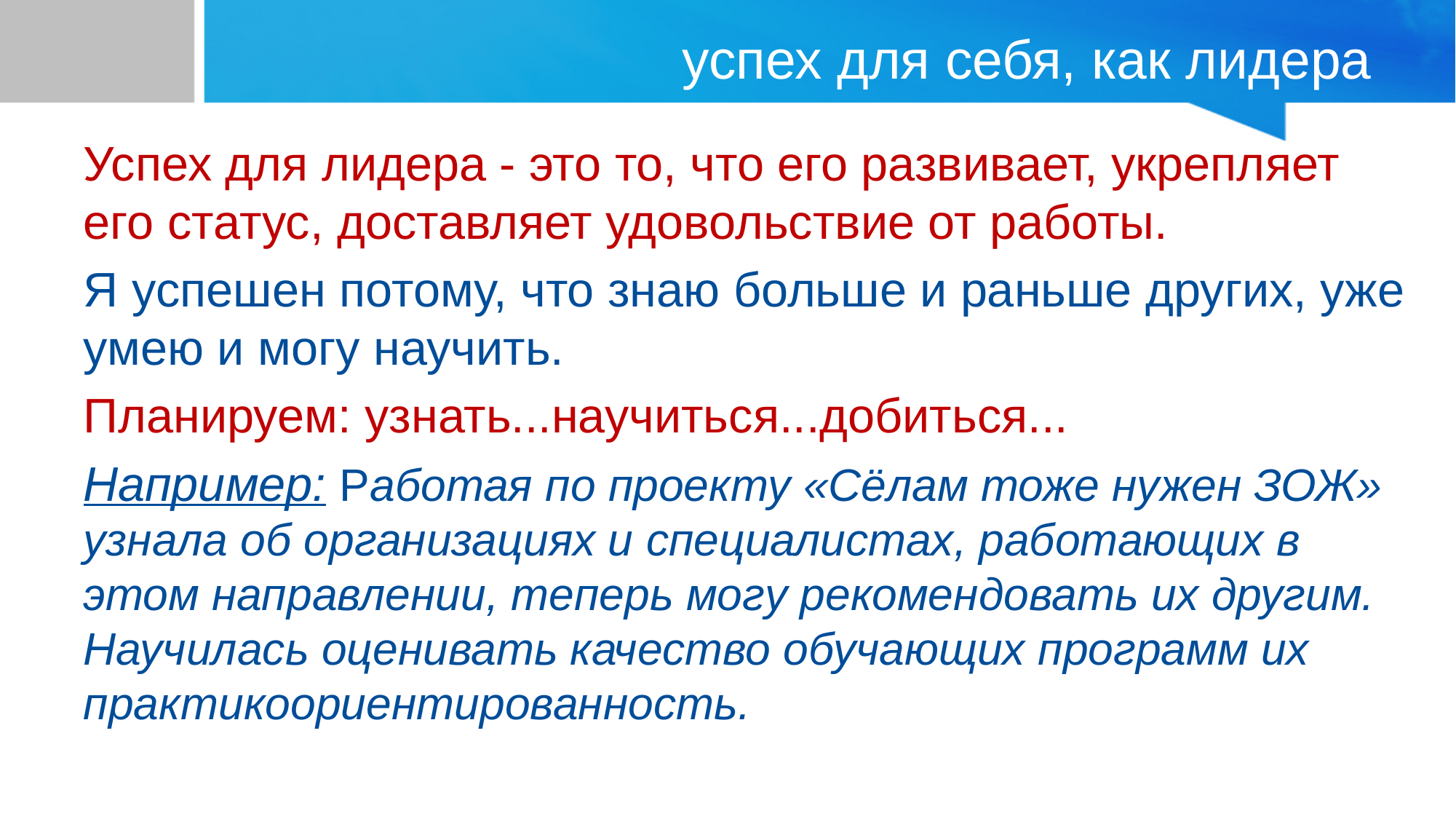

# успех для себя, как лидера
Успех для лидера - это то, что его развивает, укрепляет его статус, доставляет удовольствие от работы.
Я успешен потому, что знаю больше и раньше других, уже умею и могу научить.
Планируем: узнать...научиться...добиться...
Например: Работая по проекту «Сёлам тоже нужен ЗОЖ» узнала об организациях и специалистах, работающих в этом направлении, теперь могу рекомендовать их другим. Научилась оценивать качество обучающих программ их практикоориентированность.